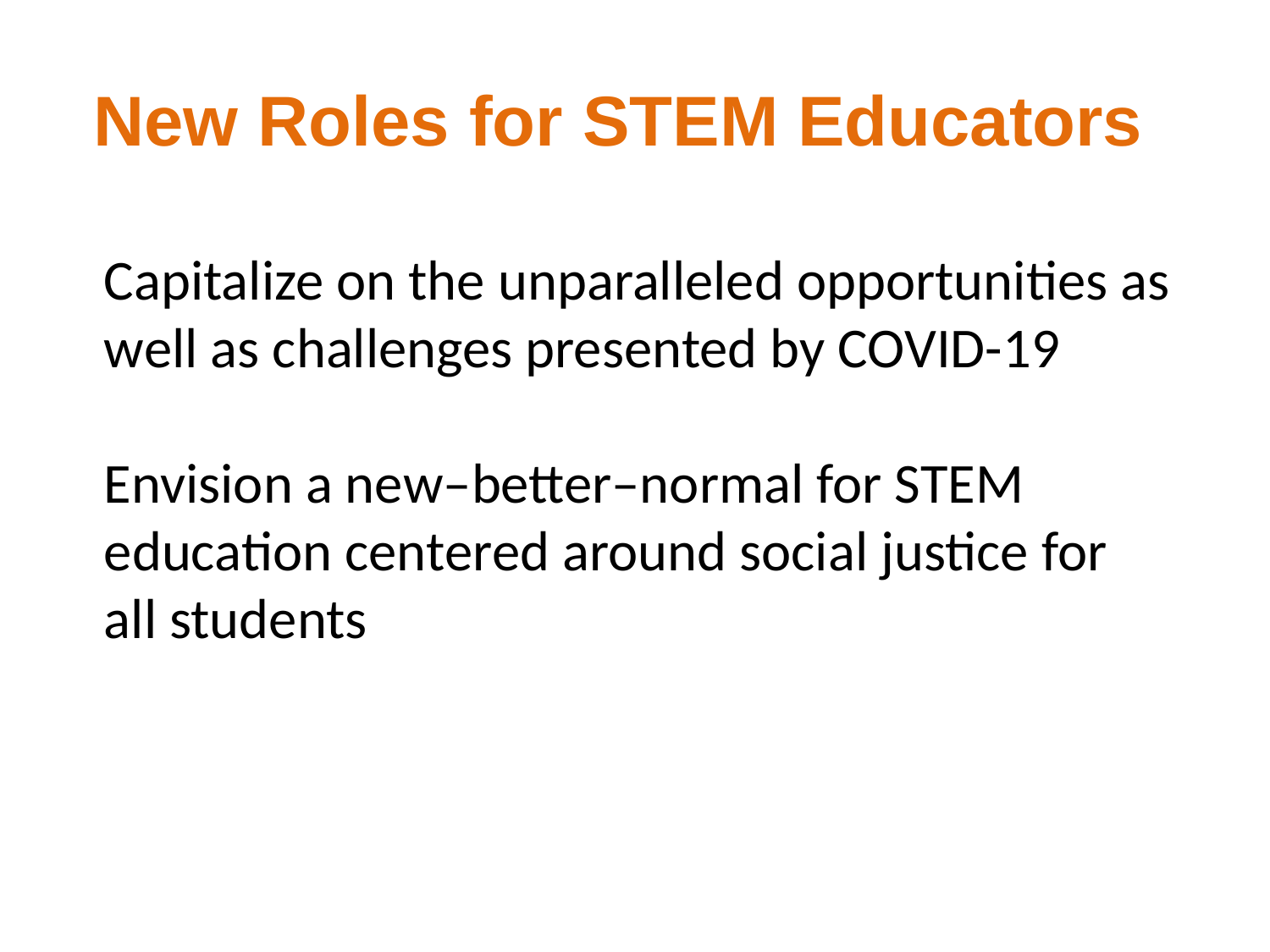

# New Roles for STEM Educators

Capitalize on the unparalleled opportunities as well as challenges presented by COVID-19

Envision a new–better–normal for STEM education centered around social justice for all students